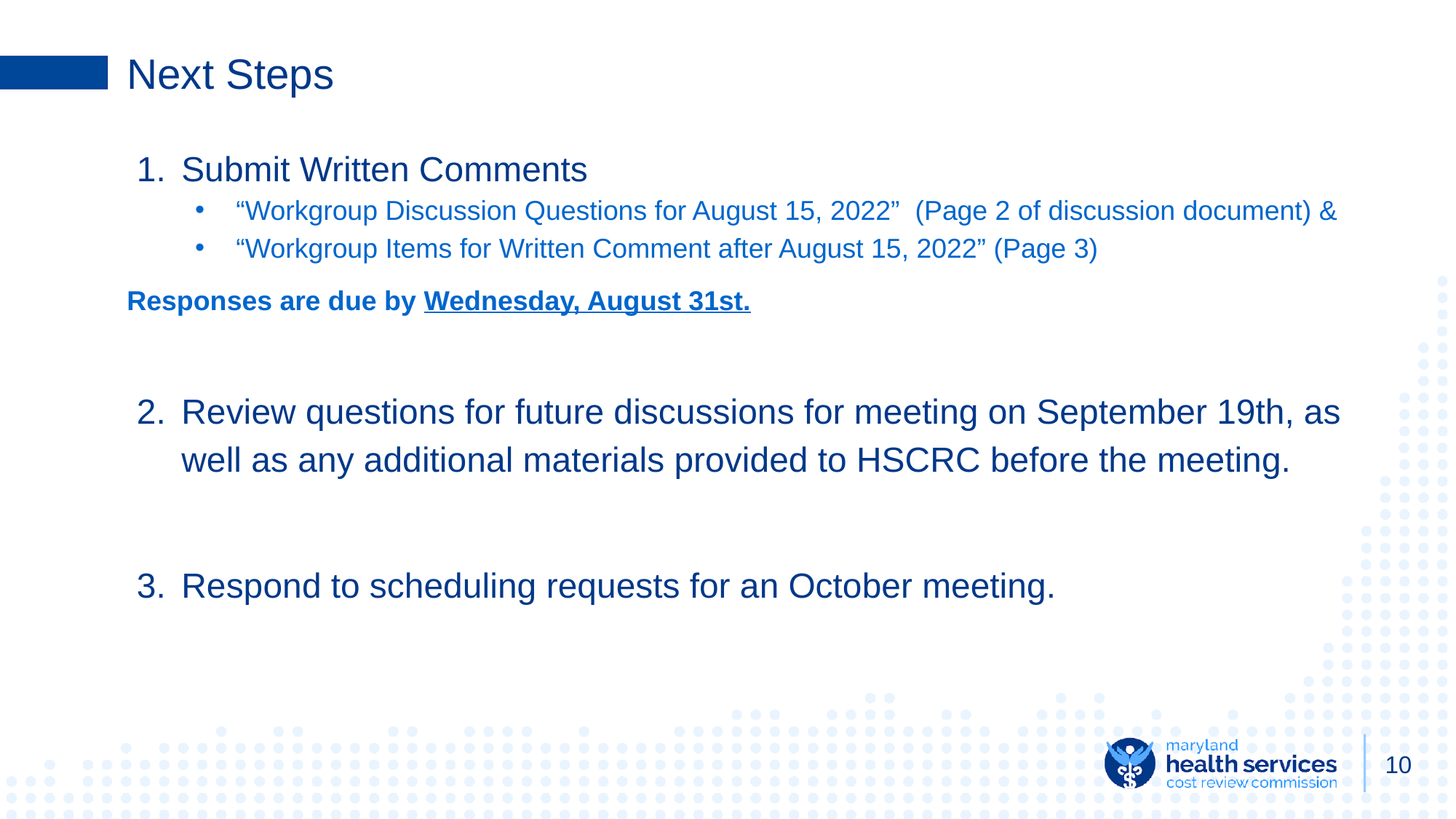

# Next Steps
Submit Written Comments
“Workgroup Discussion Questions for August 15, 2022”  (Page 2 of discussion document) &
“Workgroup Items for Written Comment after August 15, 2022” (Page 3)
Responses are due by Wednesday, August 31st.

Review questions for future discussions for meeting on September 19th, as well as any additional materials provided to HSCRC before the meeting.

Respond to scheduling requests for an October meeting.
10